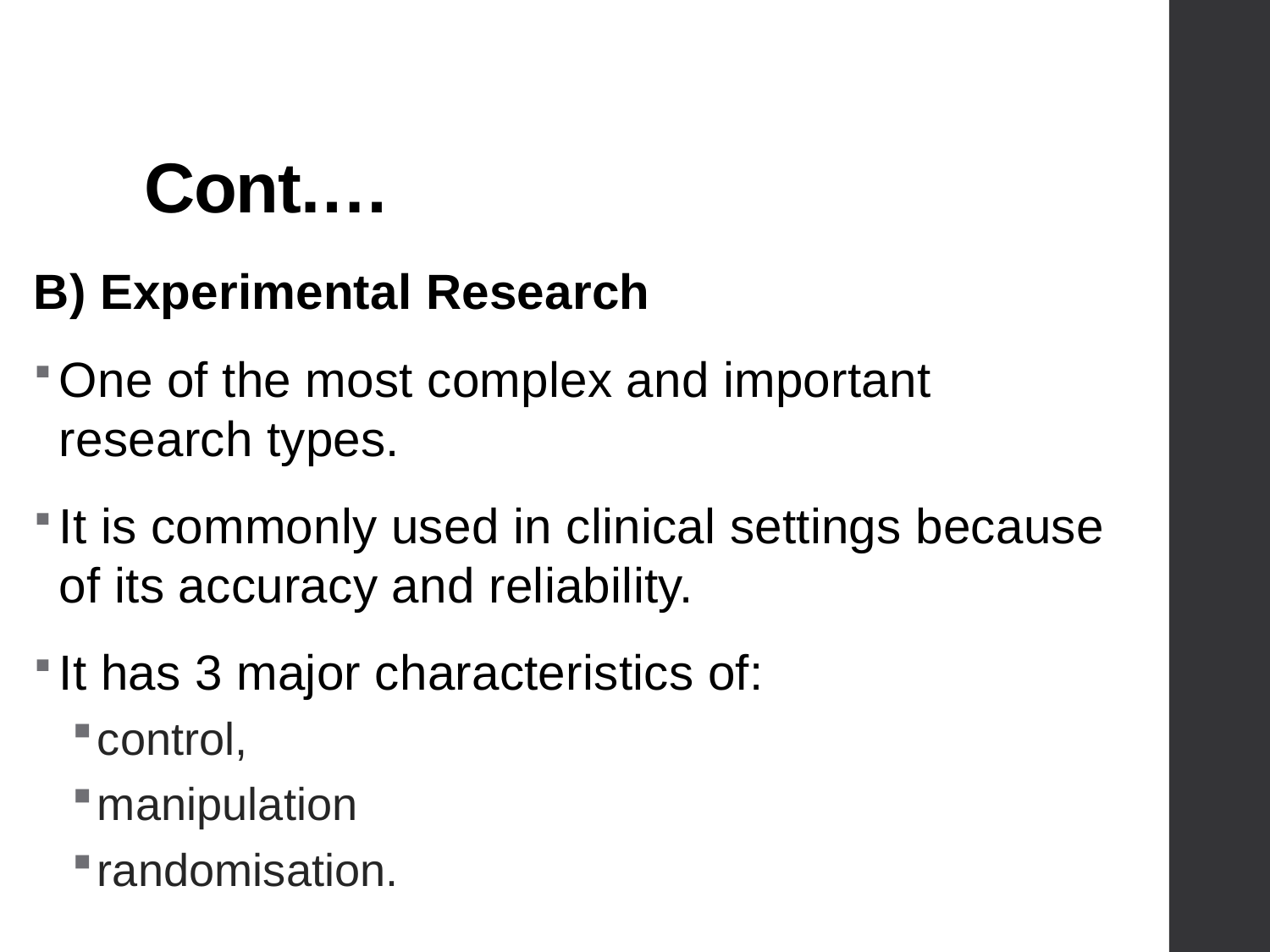

# Cont.…
B) Experimental Research
One of the most complex and important research types.
It is commonly used in clinical settings because of its accuracy and reliability.
It has 3 major characteristics of:
control,
manipulation
randomisation.